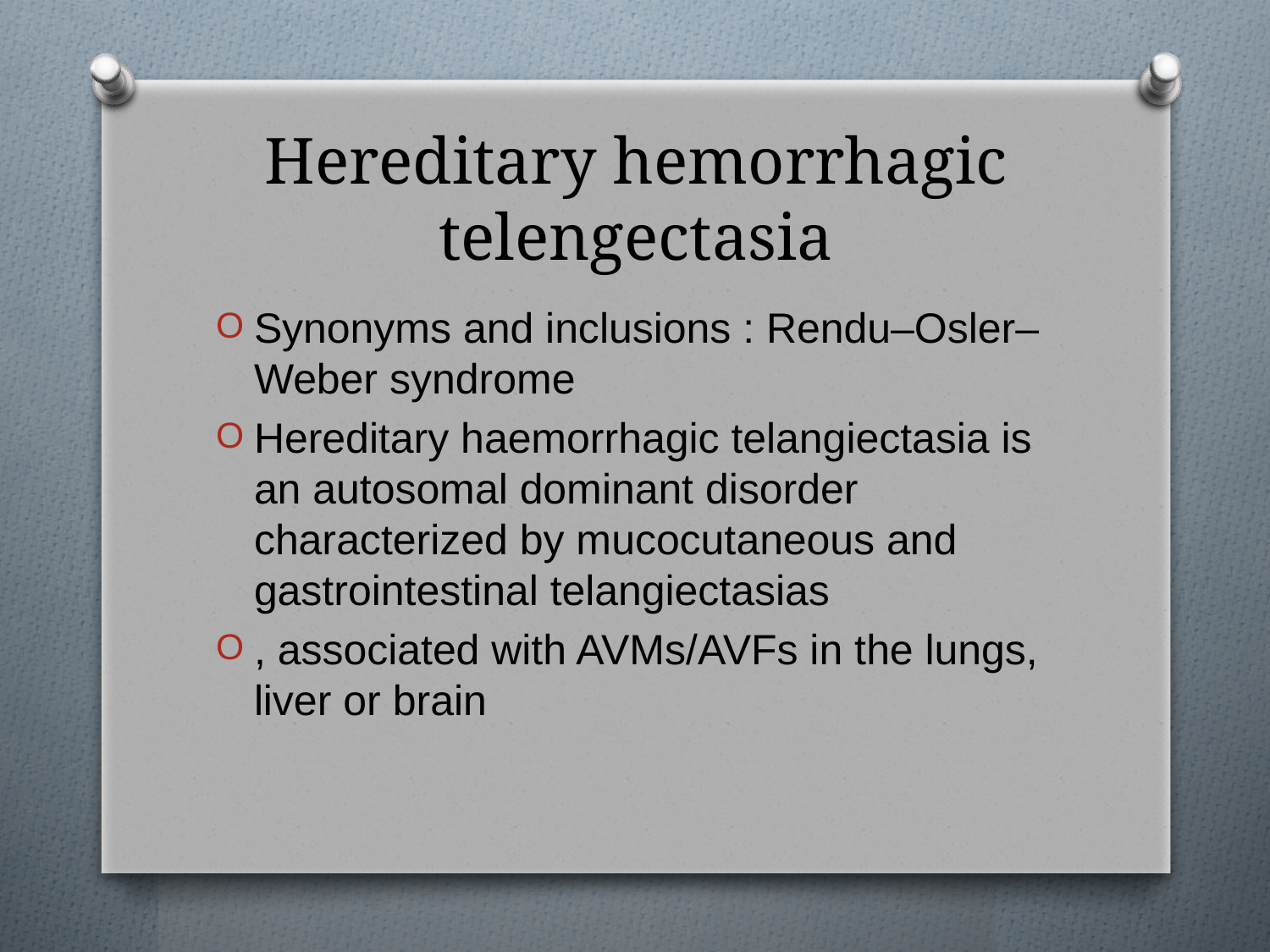

# Hereditary hemorrhagic telengectasia
Synonyms and inclusions : Rendu–Osler–Weber syndrome
Hereditary haemorrhagic telangiectasia is an autosomal dominant disorder characterized by mucocutaneous and gastrointestinal telangiectasias
, associated with AVMs/AVFs in the lungs, liver or brain